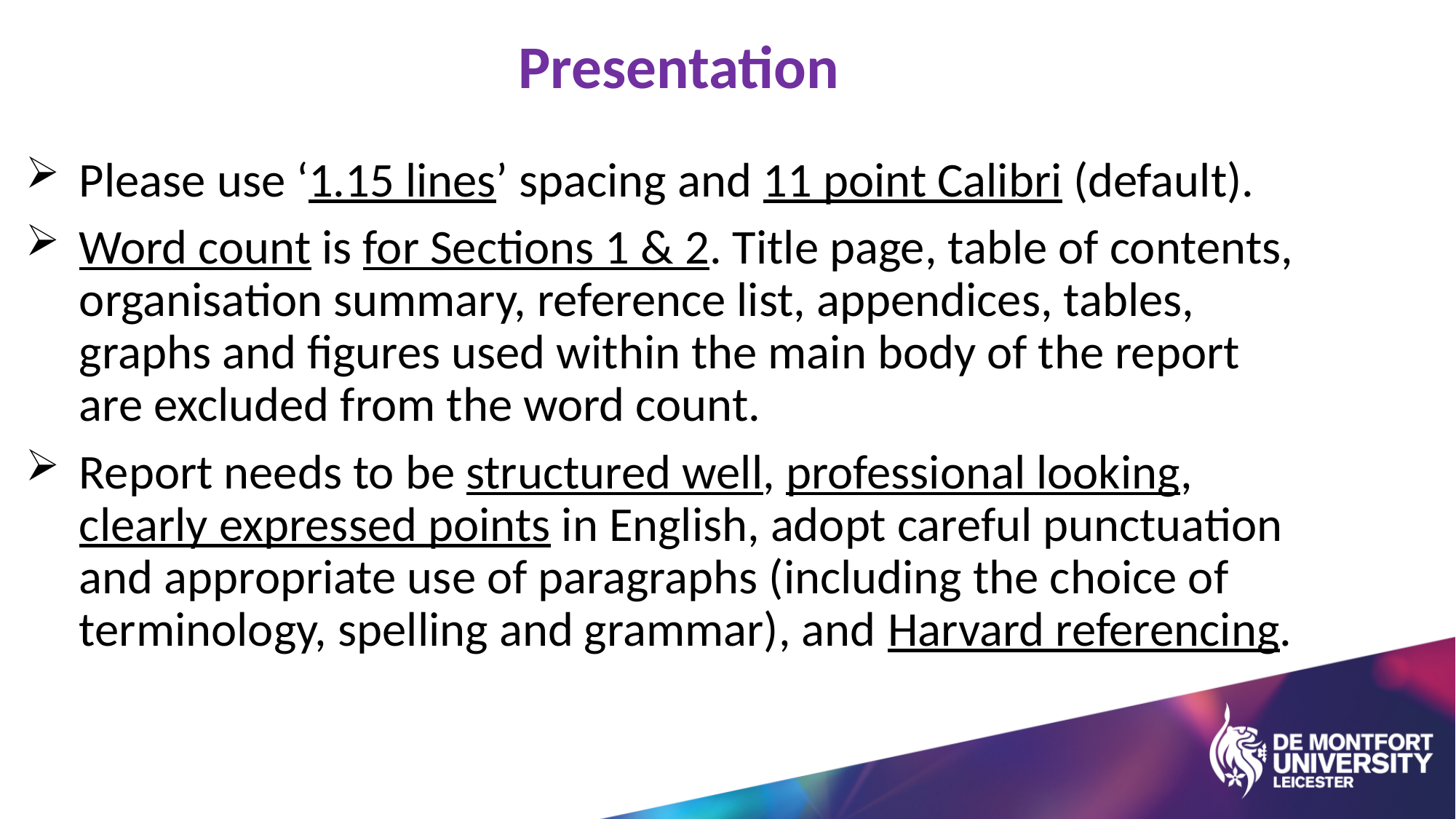

Presentation

Please use ‘1.15 lines’ spacing and 11 point Calibri (default).
Word count is for Sections 1 & 2. Title page, table of contents, organisation summary, reference list, appendices, tables, graphs and figures used within the main body of the report are excluded from the word count.
Report needs to be structured well, professional looking, clearly expressed points in English, adopt careful punctuation and appropriate use of paragraphs (including the choice of terminology, spelling and grammar), and Harvard referencing.